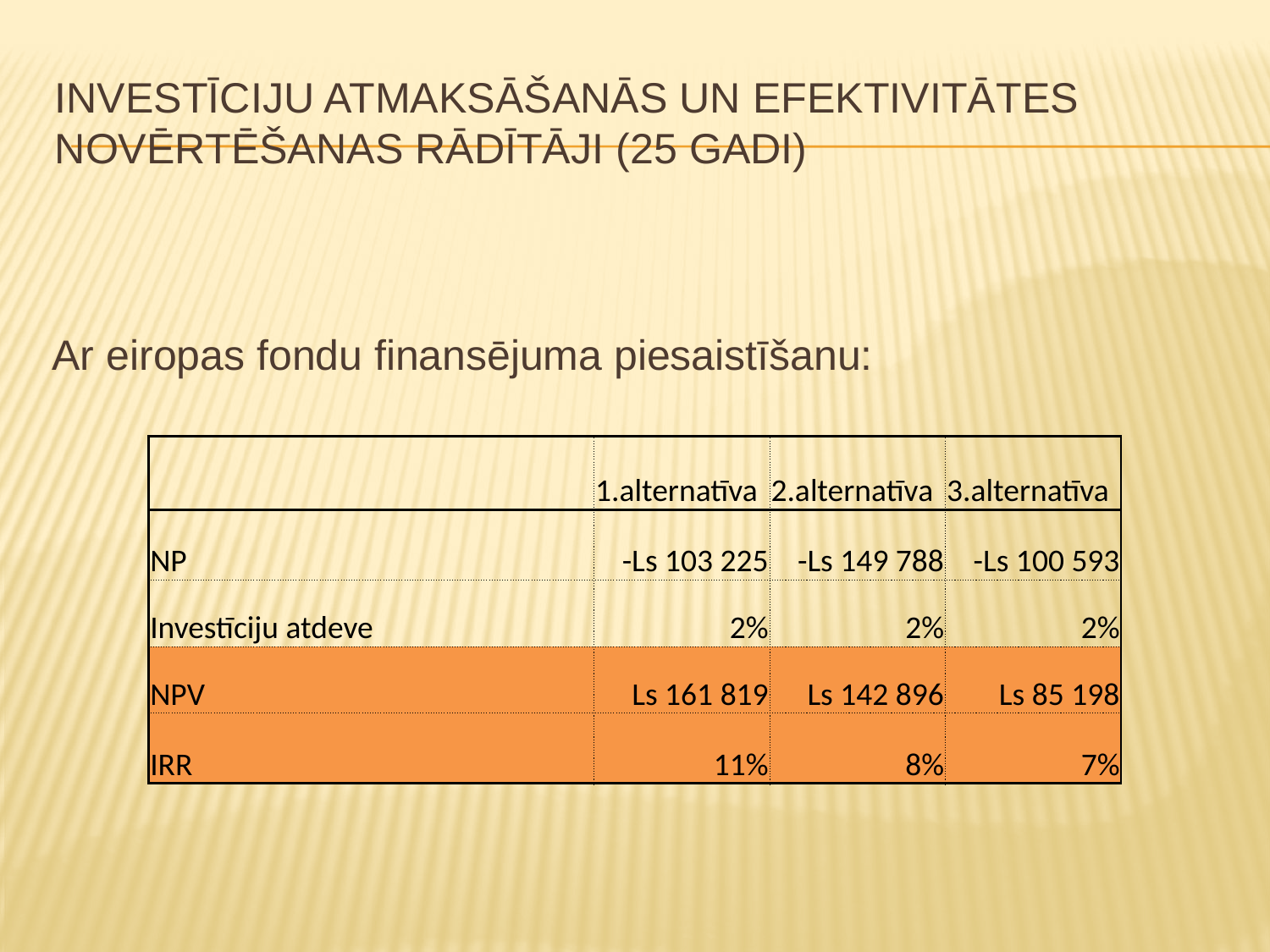

# Investīciju atmaksāšanās un efektivitātes novērtēšanas rādītāji (25 gadi)
Ar eiropas fondu finansējuma piesaistīšanu:
|  | 1.alternatīva | 2.alternatīva | 3.alternatīva |
| --- | --- | --- | --- |
| NP | -Ls 103 225 | -Ls 149 788 | -Ls 100 593 |
| Investīciju atdeve | 2% | 2% | 2% |
| NPV | Ls 161 819 | Ls 142 896 | Ls 85 198 |
| IRR | 11% | 8% | 7% |